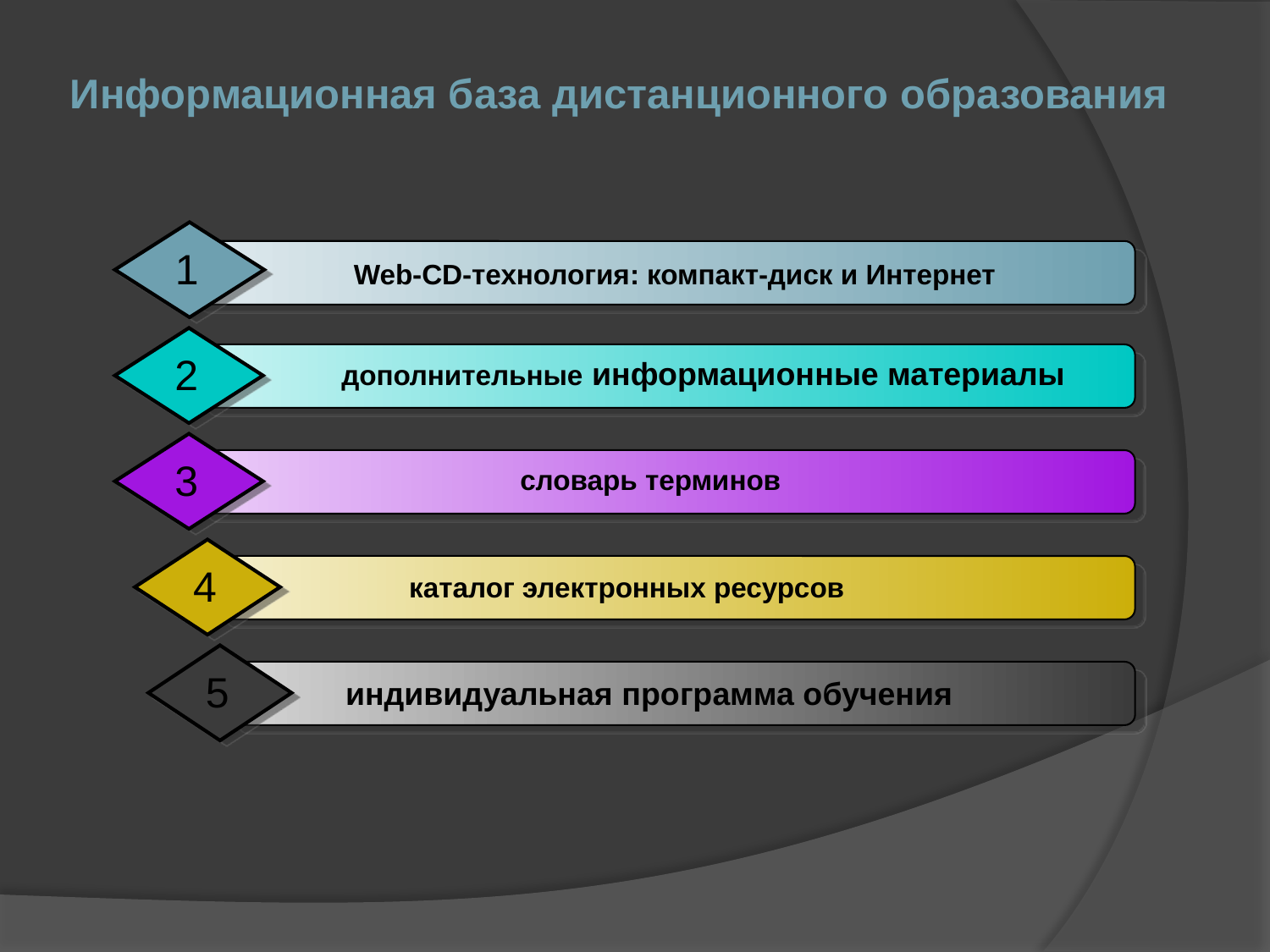

# Информационная база дистанционного образования

1

 Web-CD-технология: компакт-диск и Интернет

2

дополнительные информационные материалы

3

словарь терминов

4

каталог электронных ресурсов

5

индивидуальная программа обучения